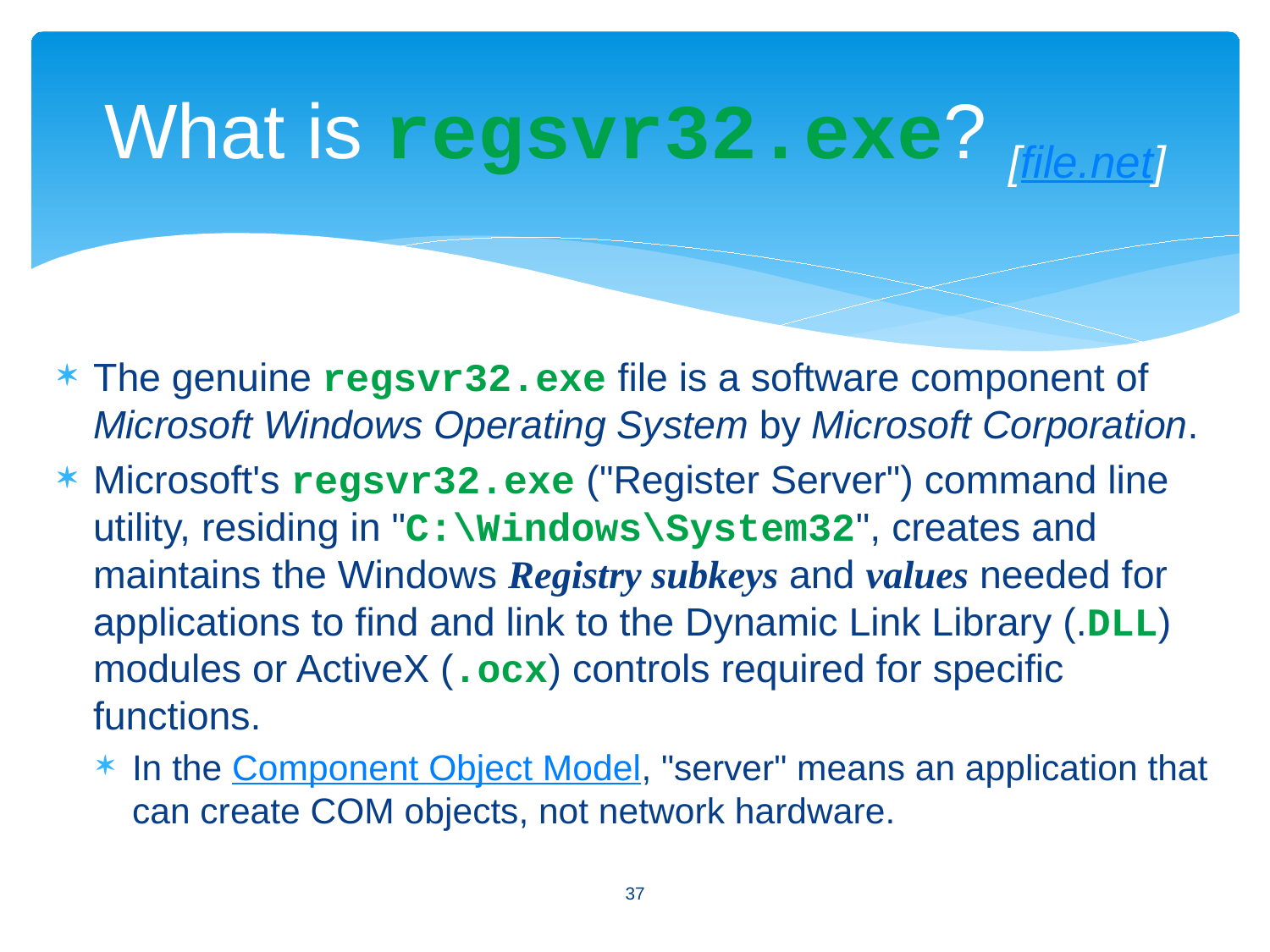

# What is regsvr32.exe? [file.net]
The genuine regsvr32.exe file is a software component of Microsoft Windows Operating System by Microsoft Corporation.
Microsoft's regsvr32.exe ("Register Server") command line utility, residing in "C:\Windows\System32", creates and maintains the Windows Registry subkeys and values needed for applications to find and link to the Dynamic Link Library (.DLL) modules or ActiveX (.ocx) controls required for specific functions.
In the Component Object Model, "server" means an application that can create COM objects, not network hardware.
37